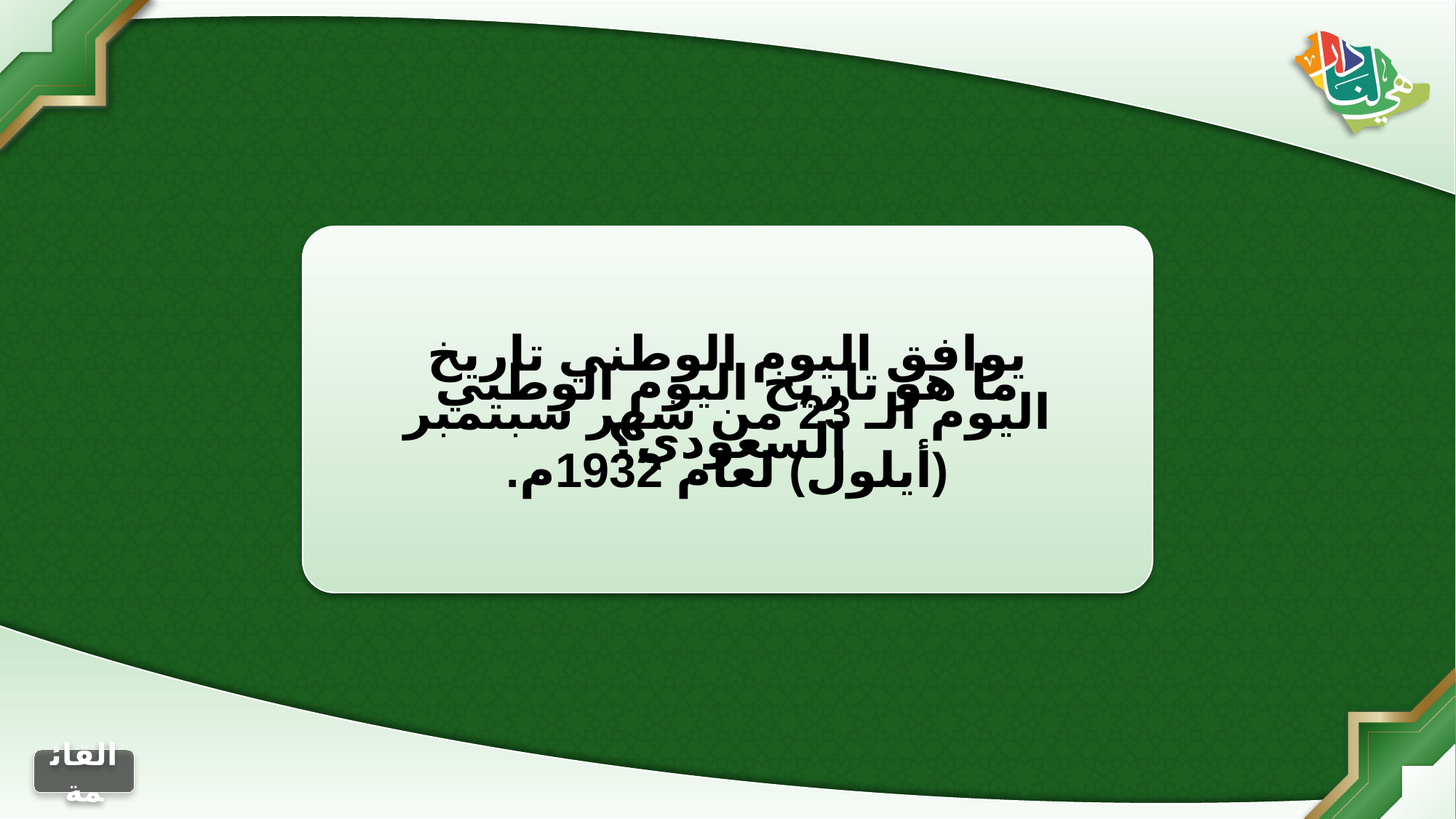

يوافق اليوم الوطني تاريخ اليوم الـ 23 من شهر سبتمبر (أيلول) لعام 1932م.
ما هو تاريخ اليوم الوطني السعودي؟
الجواب
التالي